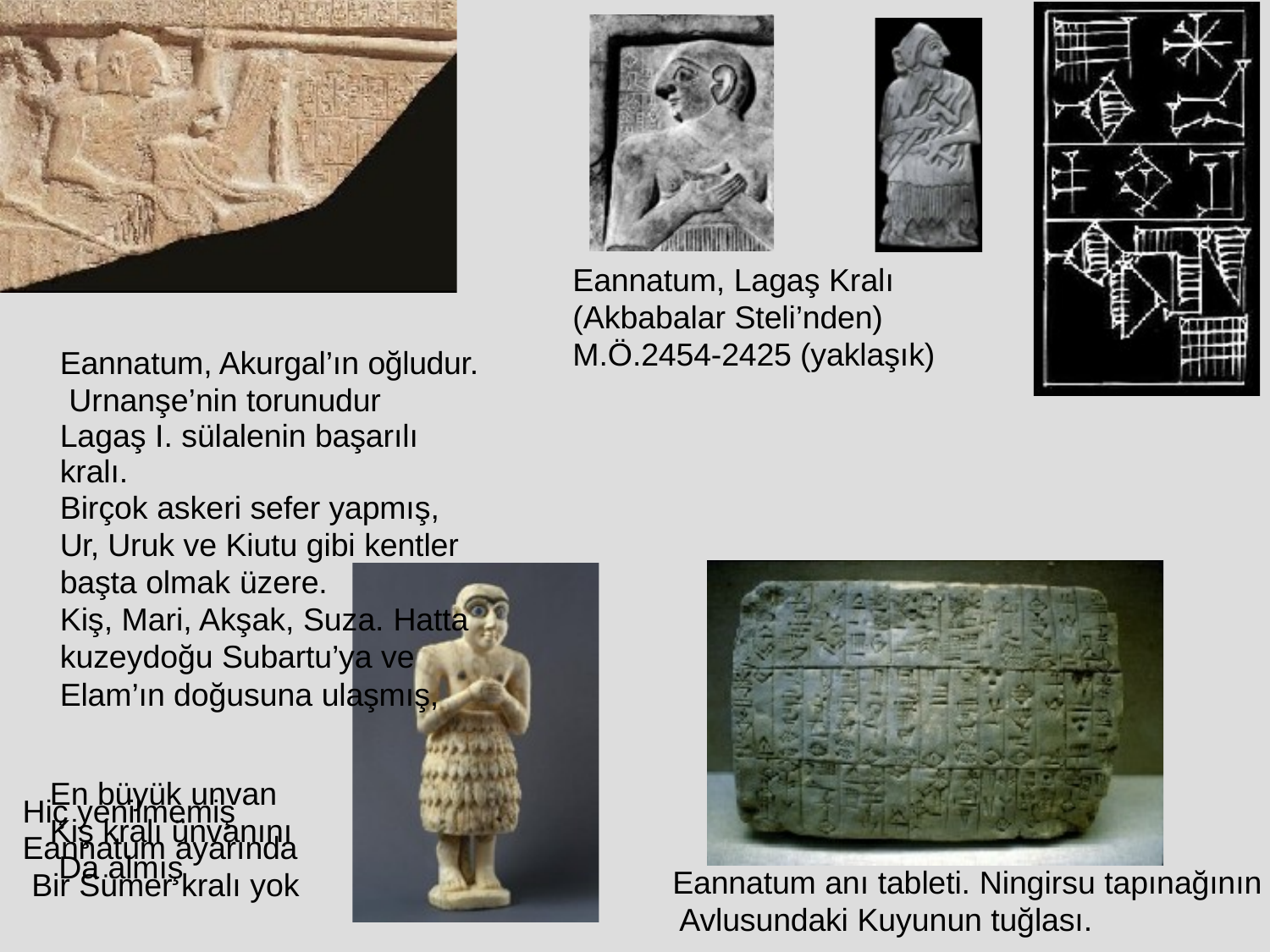

# Eannatum, Lagaş Kralı  (Akbabalar Steli’nden)  M.Ö.2454-2425 (yaklaşık)
Eannatum, Akurgal’ın oğludur.  Urnanşe’nin torunudur
Lagaş I. sülalenin başarılı kralı.
Birçok askeri sefer yapmış, Ur, Uruk ve Kiutu gibi kentler başta olmak üzere.
Kiş, Mari, Akşak, Suza. Hatta kuzeydoğu Subartu’ya ve Elam’ın doğusuna ulaşmış,

Hiç yenilmemiş  Eannatum ayarında  Bir Sümer kralı yok

En büyük unvan  Kiş kralı ünvanını  Da almış
Eannatum anı tableti. Ningirsu tapınağının  Avlusundaki Kuyunun tuğlası.